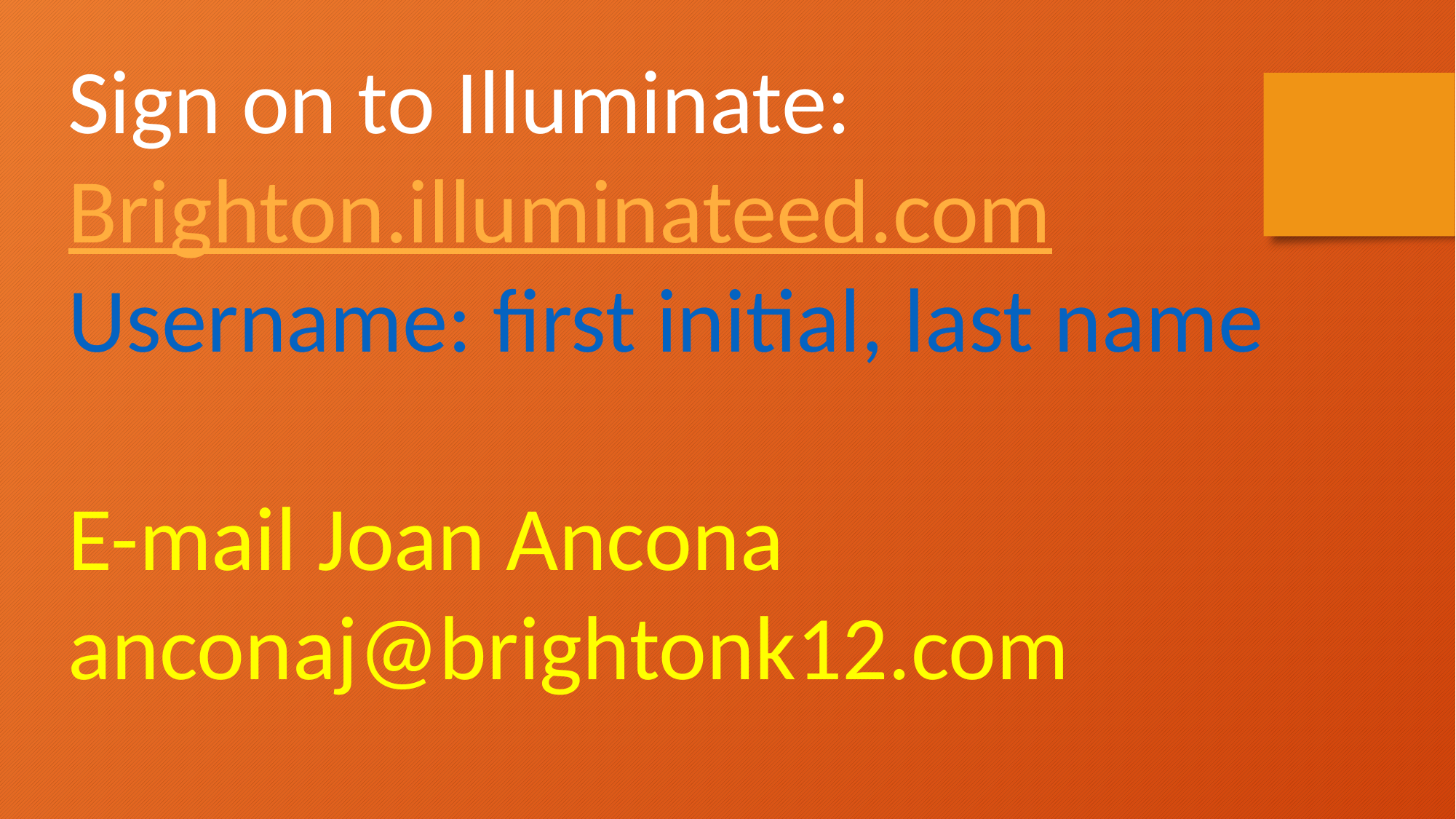

Sign on to Illuminate:
Brighton.illuminateed.com
Username: first initial, last name

E-mail Joan Ancona anconaj@brightonk12.com